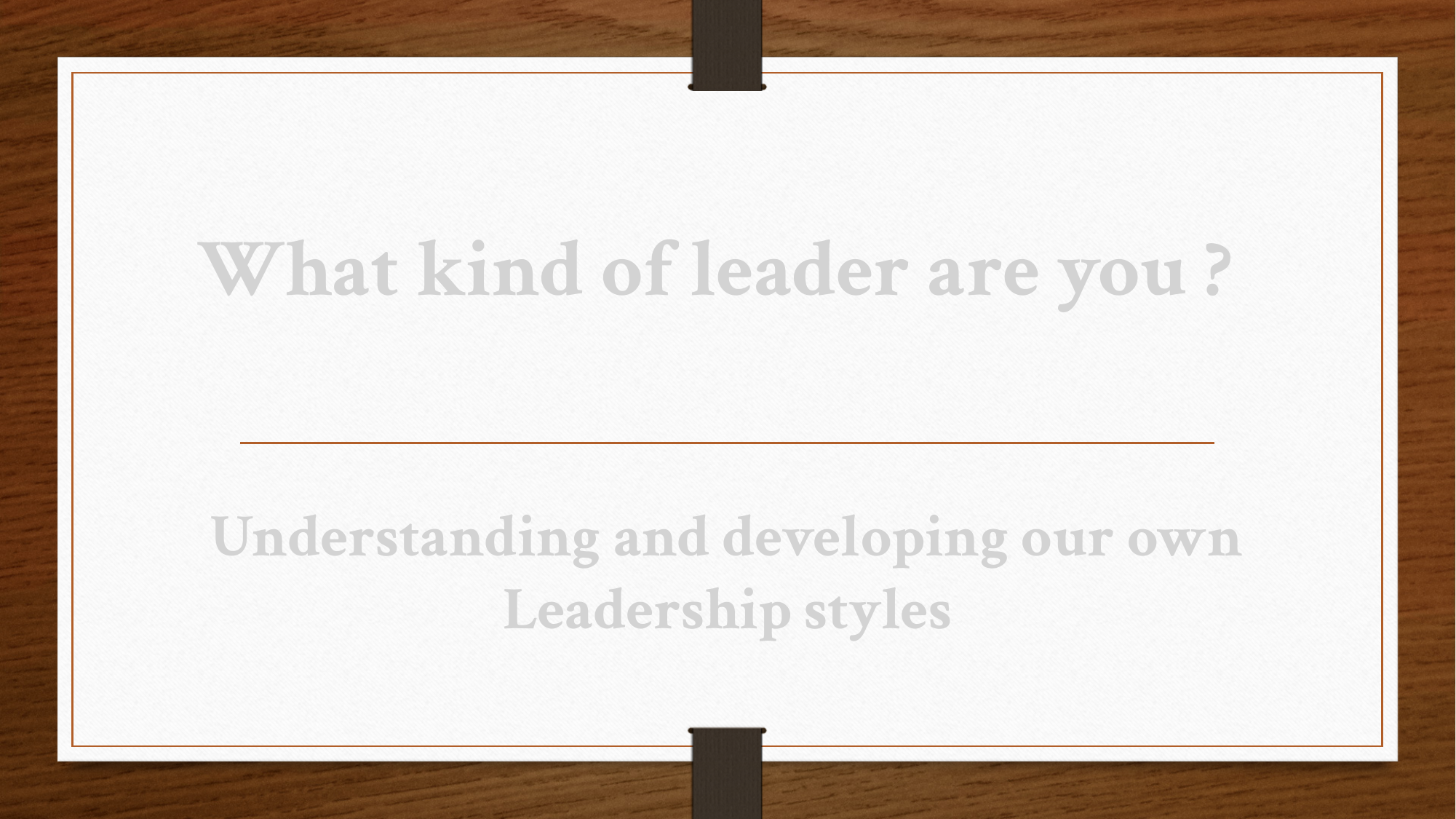

What kind of leader are you ?
#
Understanding and developing our own Leadership styles